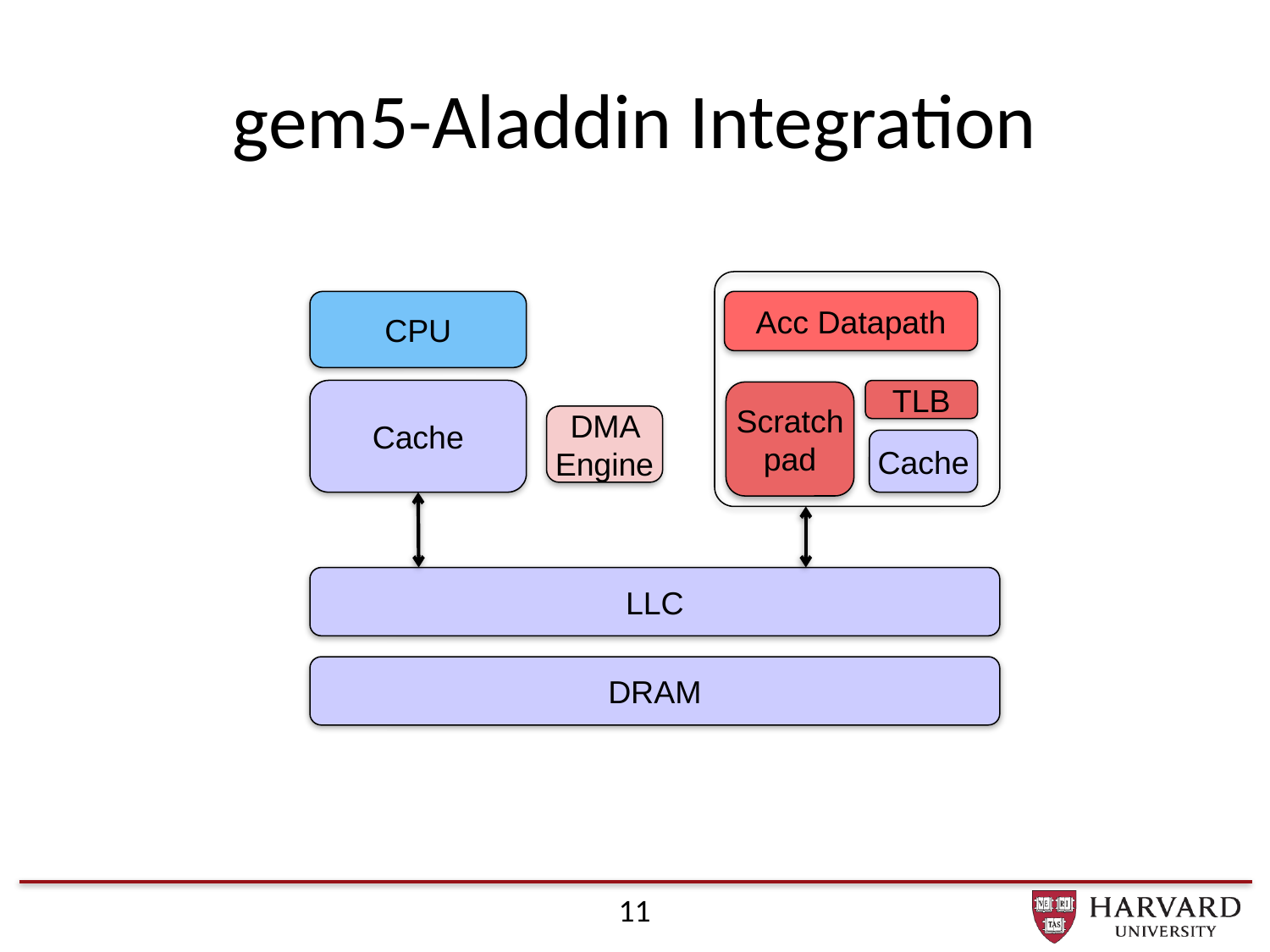

# gem5-Aladdin Integration

CPU
Acc Datapath
Cache
TLB
Scratchpad
DMA Engine
Cache
LLC
DRAM

11